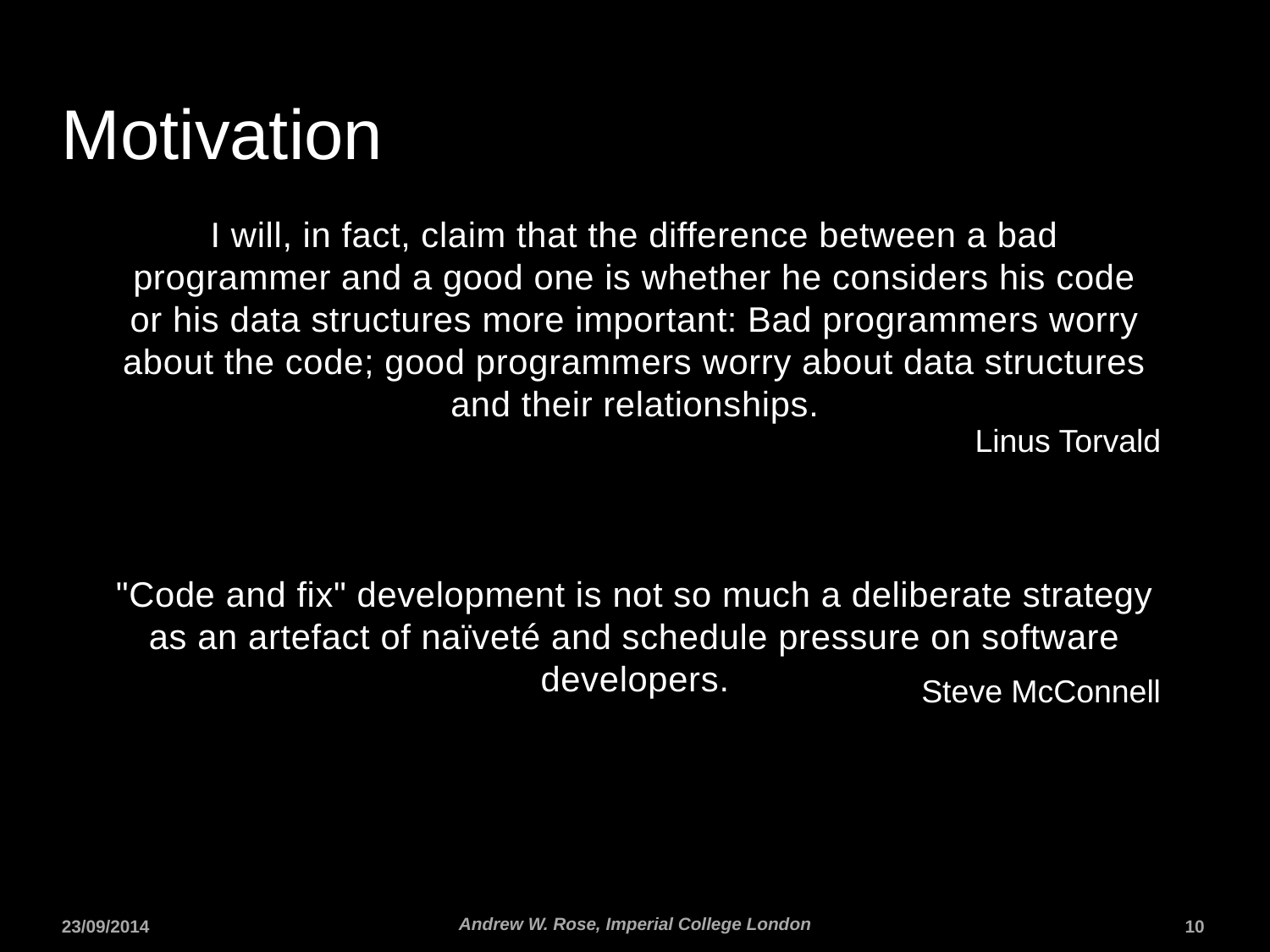

# Motivation
I will, in fact, claim that the difference between a bad programmer and a good one is whether he considers his code or his data structures more important: Bad programmers worry about the code; good programmers worry about data structures and their relationships.

"Code and fix" development is not so much a deliberate strategy as an artefact of naïveté and schedule pressure on software developers.
Linus Torvald
Steve McConnell
Andrew W. Rose, Imperial College London
23/09/2014
10